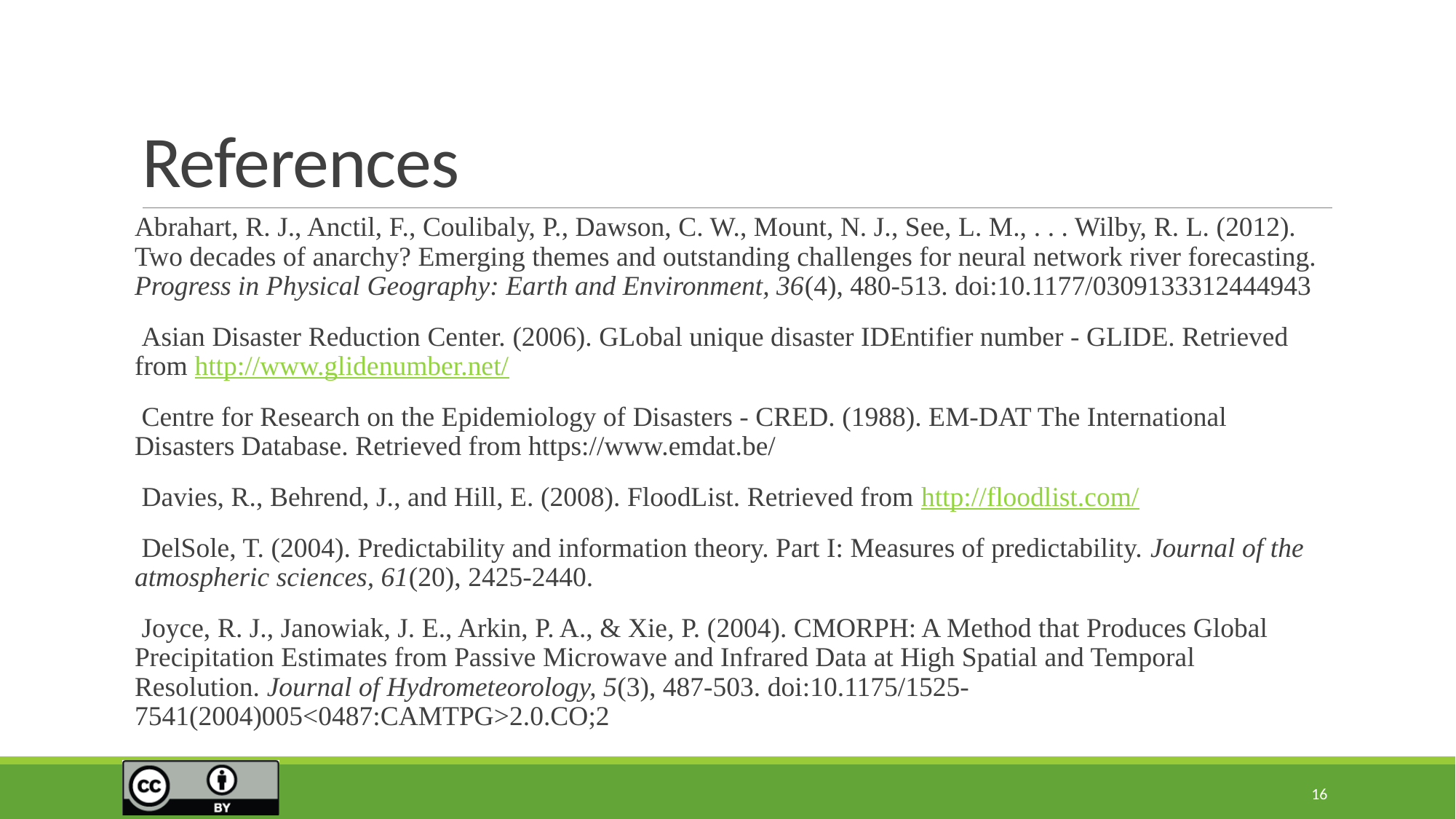

# References
Abrahart, R. J., Anctil, F., Coulibaly, P., Dawson, C. W., Mount, N. J., See, L. M., . . . Wilby, R. L. (2012). Two decades of anarchy? Emerging themes and outstanding challenges for neural network river forecasting. Progress in Physical Geography: Earth and Environment, 36(4), 480-513. doi:10.1177/0309133312444943
 Asian Disaster Reduction Center. (2006). GLobal unique disaster IDEntifier number - GLIDE. Retrieved from http://www.glidenumber.net/
 Centre for Research on the Epidemiology of Disasters - CRED. (1988). EM-DAT The International Disasters Database. Retrieved from https://www.emdat.be/
 Davies, R., Behrend, J., and Hill, E. (2008). FloodList. Retrieved from http://floodlist.com/
 DelSole, T. (2004). Predictability and information theory. Part I: Measures of predictability. Journal of the atmospheric sciences, 61(20), 2425-2440.
 Joyce, R. J., Janowiak, J. E., Arkin, P. A., & Xie, P. (2004). CMORPH: A Method that Produces Global Precipitation Estimates from Passive Microwave and Infrared Data at High Spatial and Temporal Resolution. Journal of Hydrometeorology, 5(3), 487-503. doi:10.1175/1525-7541(2004)005<0487:CAMTPG>2.0.CO;2

16